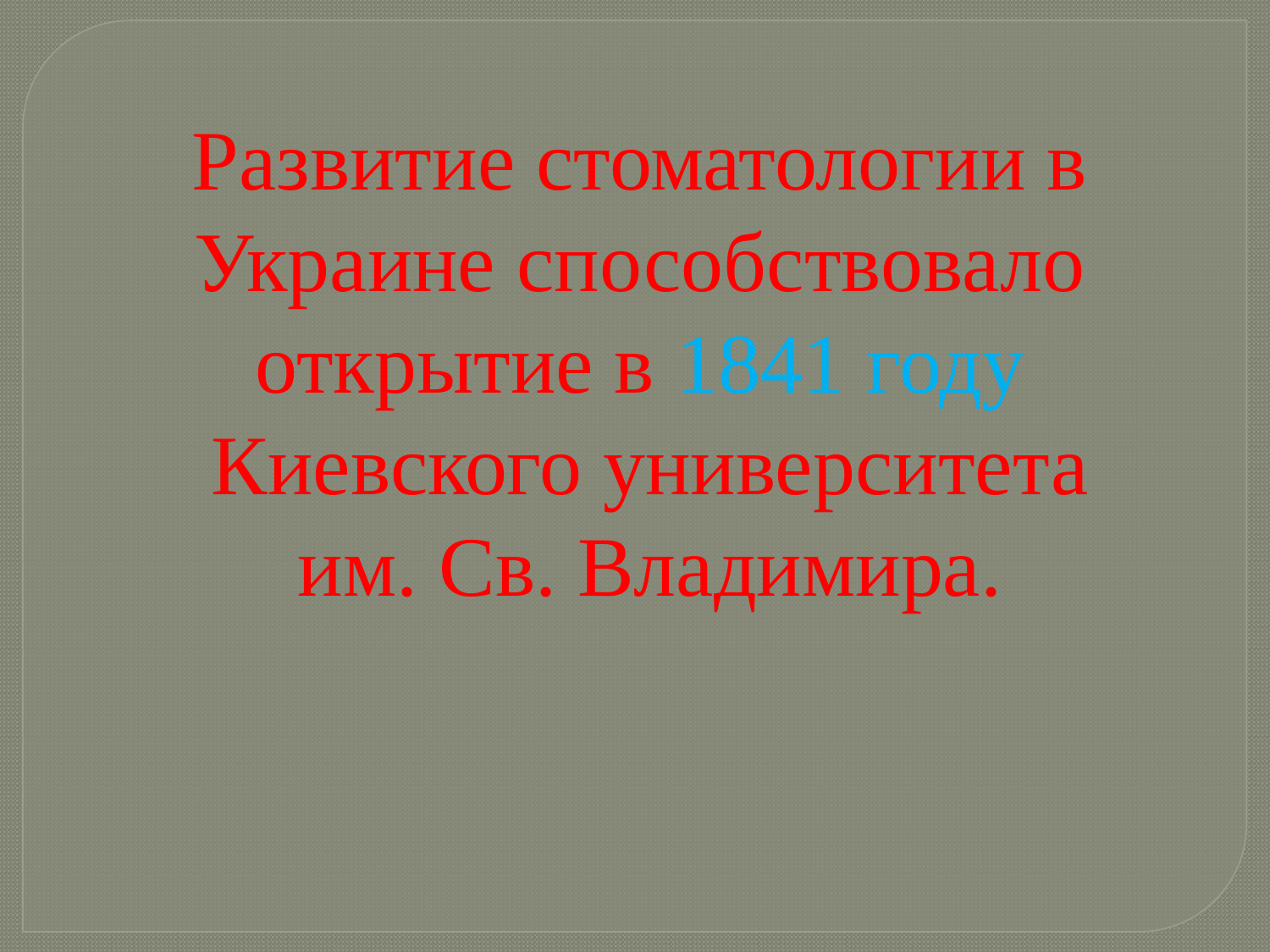

Развитие стоматологии в Украине способствовало открытие в 1841 году
 Киевского университета
 им. Св. Владимира.